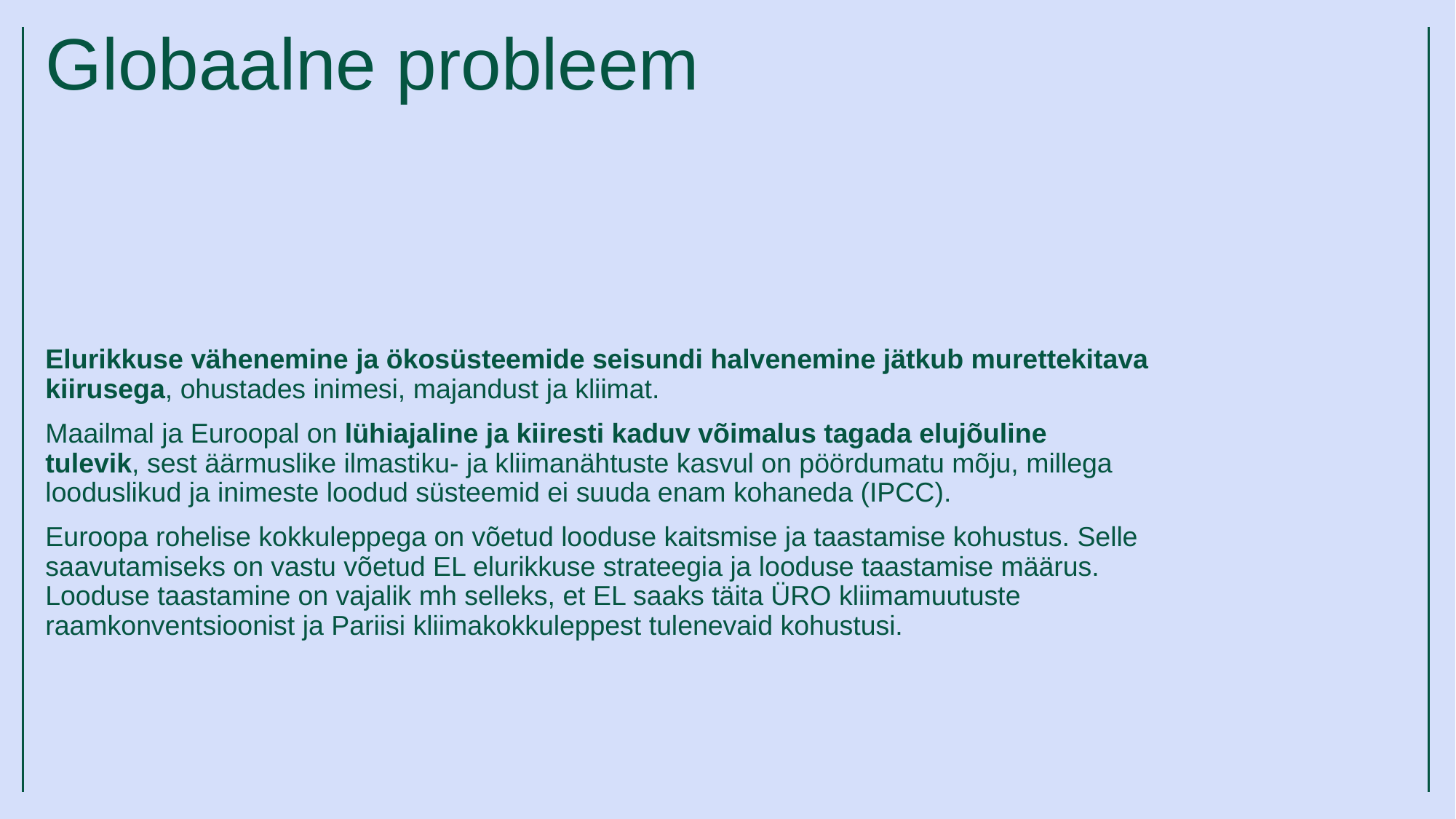

# Globaalne probleem
Elurikkuse vähenemine ja ökosüsteemide seisundi halvenemine jätkub murettekitava kiirusega, ohustades inimesi, majandust ja kliimat.
Maailmal ja Euroopal on lühiajaline ja kiiresti kaduv võimalus tagada elujõuline
tulevik, sest äärmuslike ilmastiku- ja kliimanähtuste kasvul on pöördumatu mõju, millega
looduslikud ja inimeste loodud süsteemid ei suuda enam kohaneda (IPCC).
Euroopa rohelise kokkuleppega on võetud looduse kaitsmise ja taastamise kohustus. Selle saavutamiseks on vastu võetud EL elurikkuse strateegia ja looduse taastamise määrus. Looduse taastamine on vajalik mh selleks, et EL saaks täita ÜRO kliimamuutuste raamkonventsioonist ja Pariisi kliimakokkuleppest tulenevaid kohustusi.